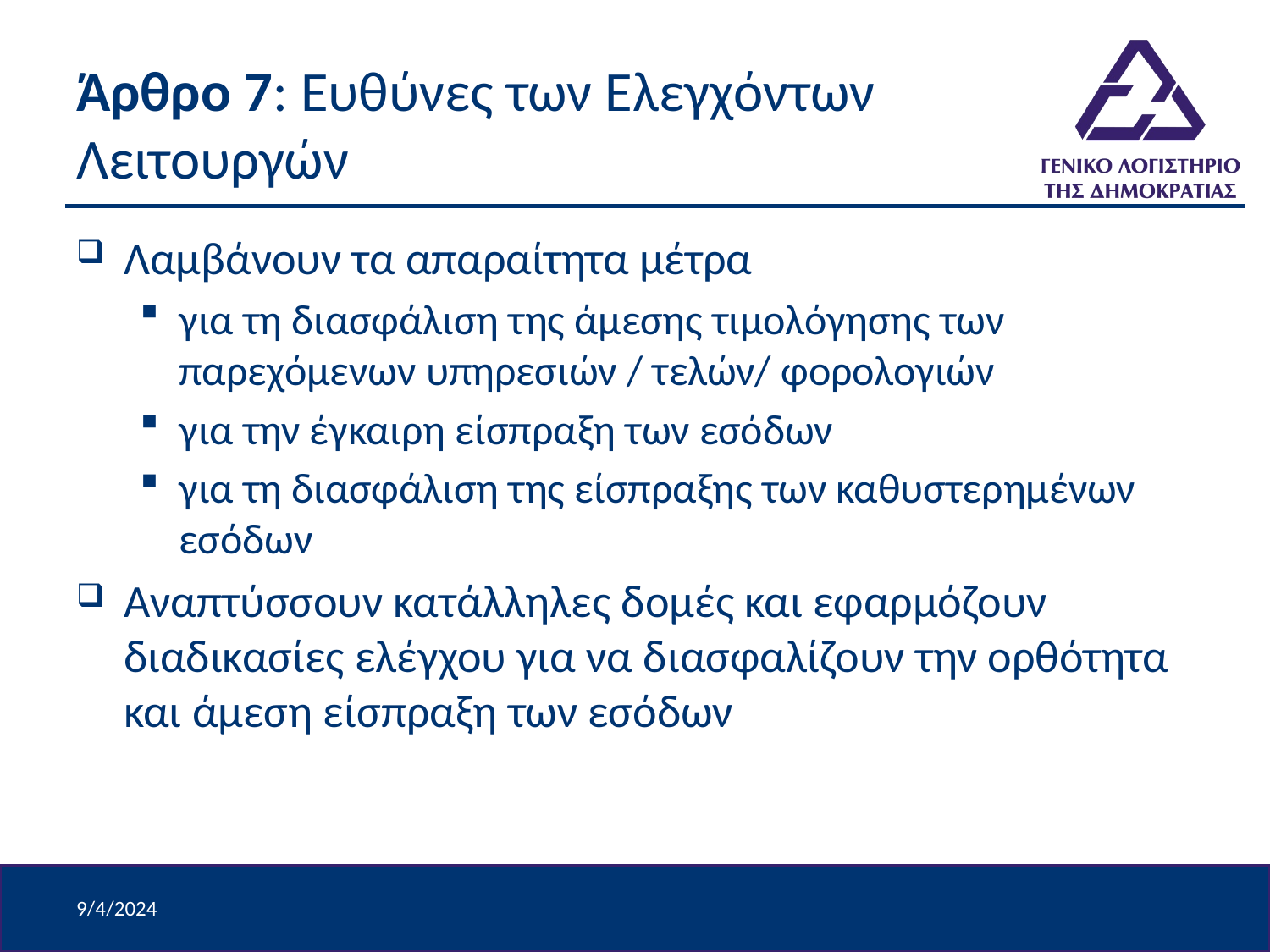

# Άρθρο 7: Ευθύνες των Ελεγχόντων Λειτουργών
Λαμβάνουν τα απαραίτητα μέτρα
για τη διασφάλιση της άμεσης τιμολόγησης των παρεχόμενων υπηρεσιών / τελών/ φορολογιών
για την έγκαιρη είσπραξη των εσόδων
για τη διασφάλιση της είσπραξης των καθυστερημένων εσόδων
Αναπτύσσουν κατάλληλες δομές και εφαρμόζουν διαδικασίες ελέγχου για να διασφαλίζουν την ορθότητα και άμεση είσπραξη των εσόδων
9/4/2024